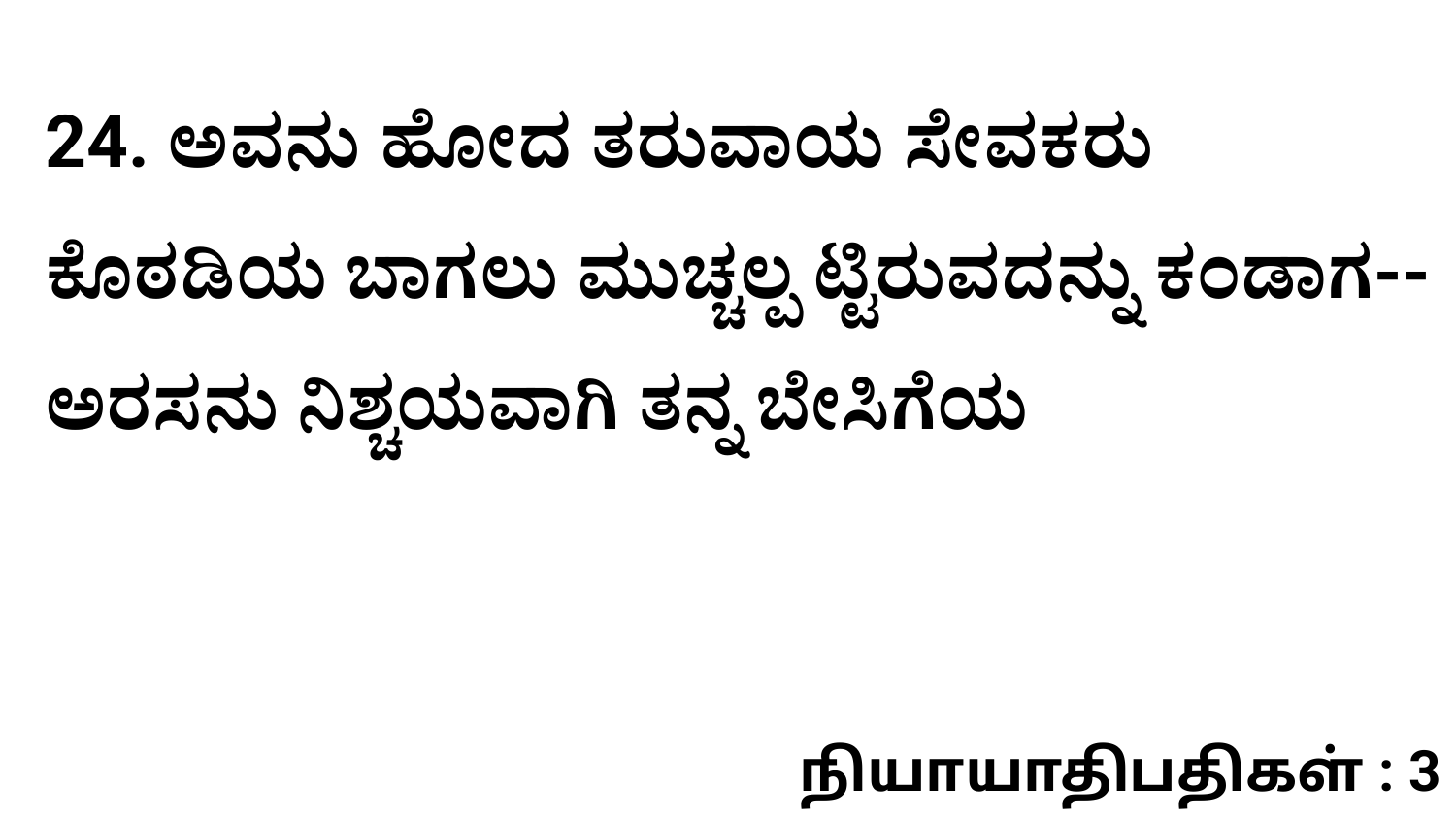

24. ಅವನು ಹೋದ ತರುವಾಯ ಸೇವಕರು ಕೊಠಡಿಯ ಬಾಗಲು ಮುಚ್ಚಲ್ಪ ಟ್ಟಿರುವದನ್ನು ಕಂಡಾಗ--ಅರಸನು ನಿಶ್ಚಯವಾಗಿ ತನ್ನ ಬೇಸಿಗೆಯ
நியாயாதிபதிகள் : 3